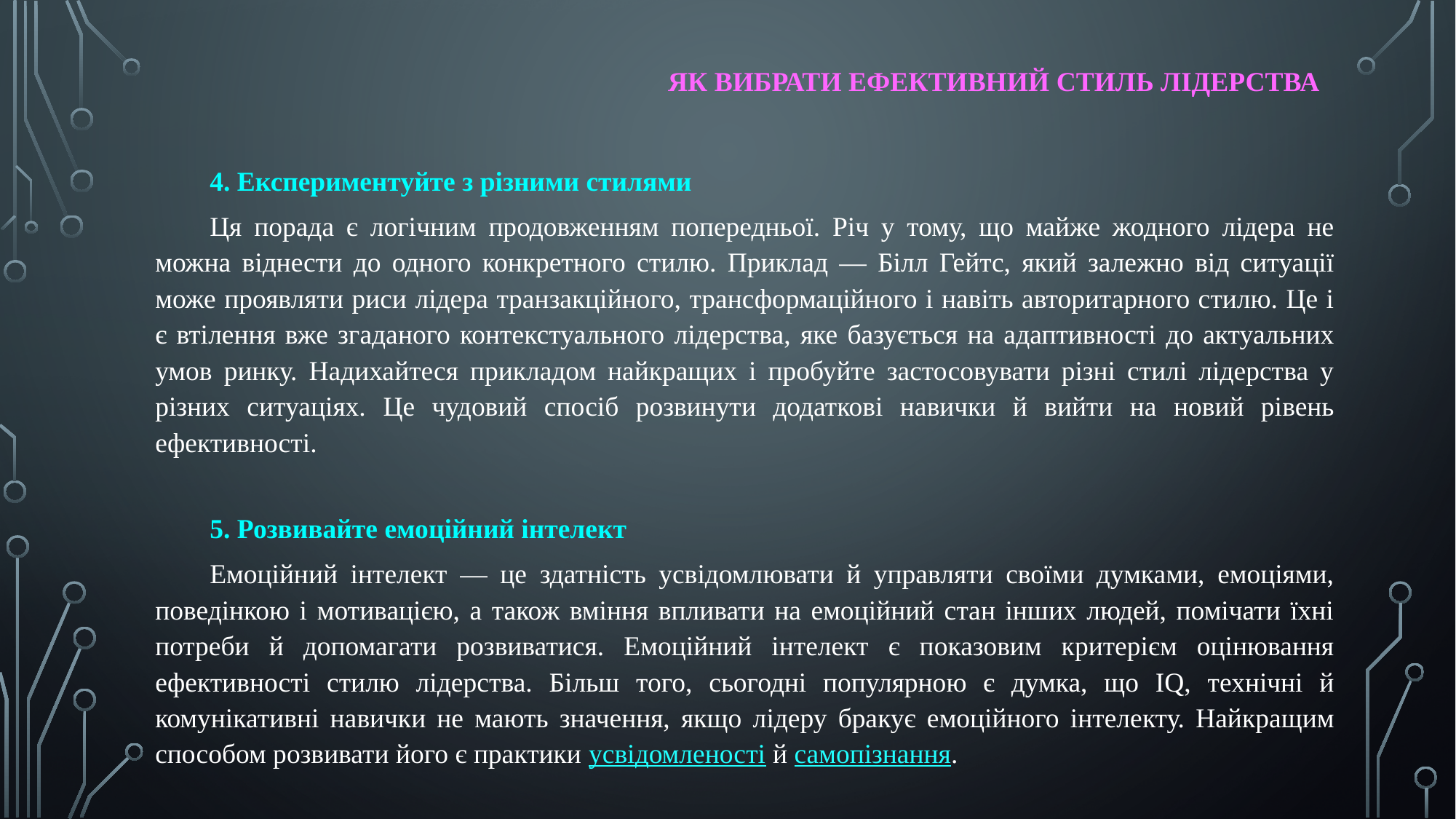

ЯК ВИБРАТИ ЕФЕКТИВНИЙ СТИЛЬ ЛІДЕРСТВА
4. Експериментуйте з різними стилями
Ця порада є логічним продовженням попередньої. Річ у тому, що майже жодного лідера не можна віднести до одного конкретного стилю. Приклад — Білл Гейтс, який залежно від ситуації може проявляти риси лідера транзакційного, трансформаційного і навіть авторитарного стилю. Це і є втілення вже згаданого контекстуального лідерства, яке базується на адаптивності до актуальних умов ринку. Надихайтеся прикладом найкращих і пробуйте застосовувати різні стилі лідерства у різних ситуаціях. Це чудовий спосіб розвинути додаткові навички й вийти на новий рівень ефективності.

5. Розвивайте емоційний інтелект
Емоційний інтелект — це здатність усвідомлювати й управляти своїми думками, емоціями, поведінкою і мотивацією, а також вміння впливати на емоційний стан інших людей, помічати їхні потреби й допомагати розвиватися. Емоційний інтелект є показовим критерієм оцінювання ефективності стилю лідерства. Більш того, сьогодні популярною є думка, що IQ, технічні й комунікативні навички не мають значення, якщо лідеру бракує емоційного інтелекту. Найкращим способом розвивати його є практики усвідомленості й самопізнання.